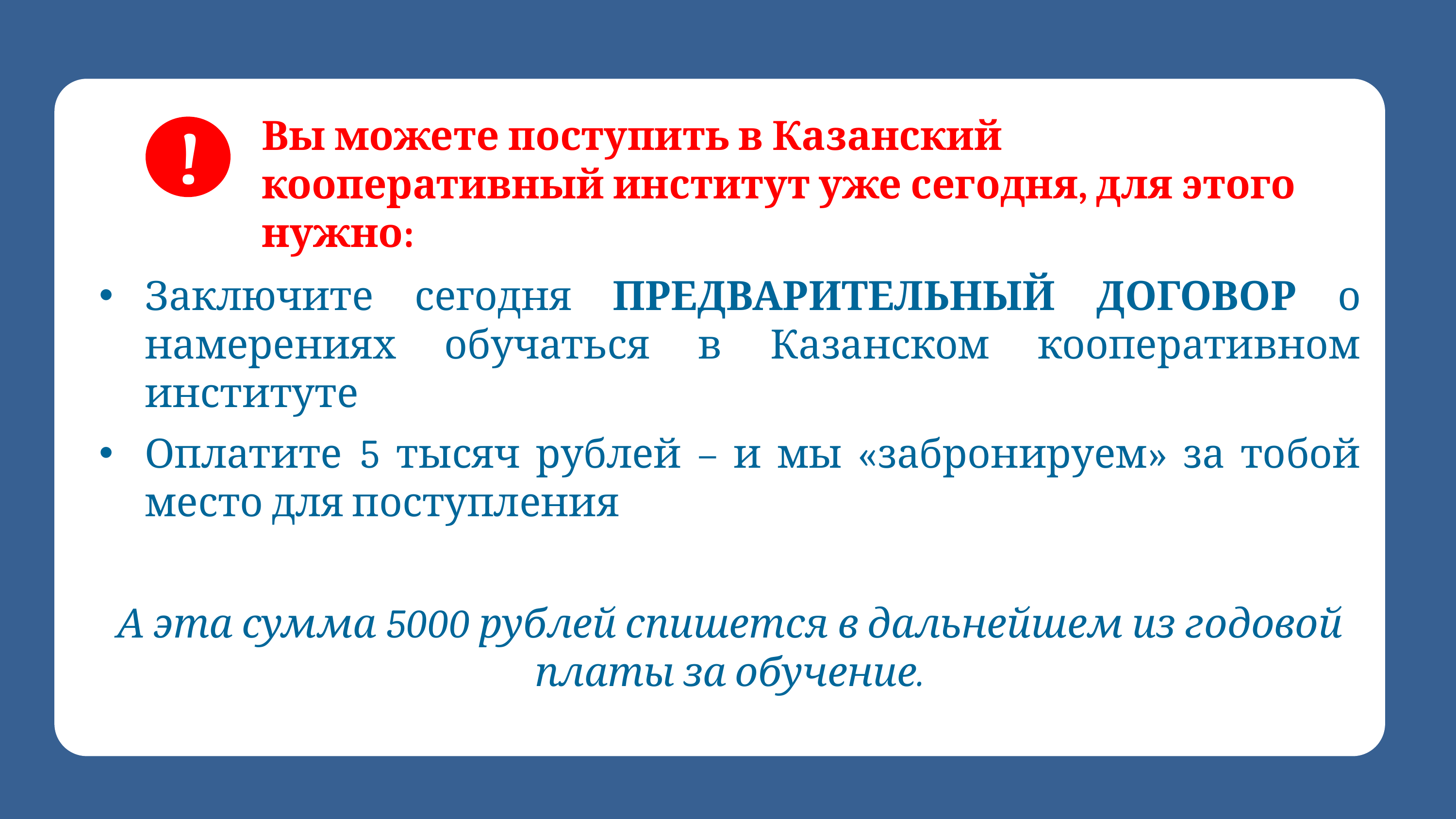

Вы можете поступить в Казанский кооперативный институт уже сегодня, для этого нужно:
!

Заключите сегодня ПРЕДВАРИТЕЛЬНЫЙ ДОГОВОР о намерениях обучаться в Казанском кооперативном институте
Оплатите 5 тысяч рублей – и мы «забронируем» за тобой место для поступления

А эта сумма 5000 рублей спишется в дальнейшем из годовой платы за обучение.